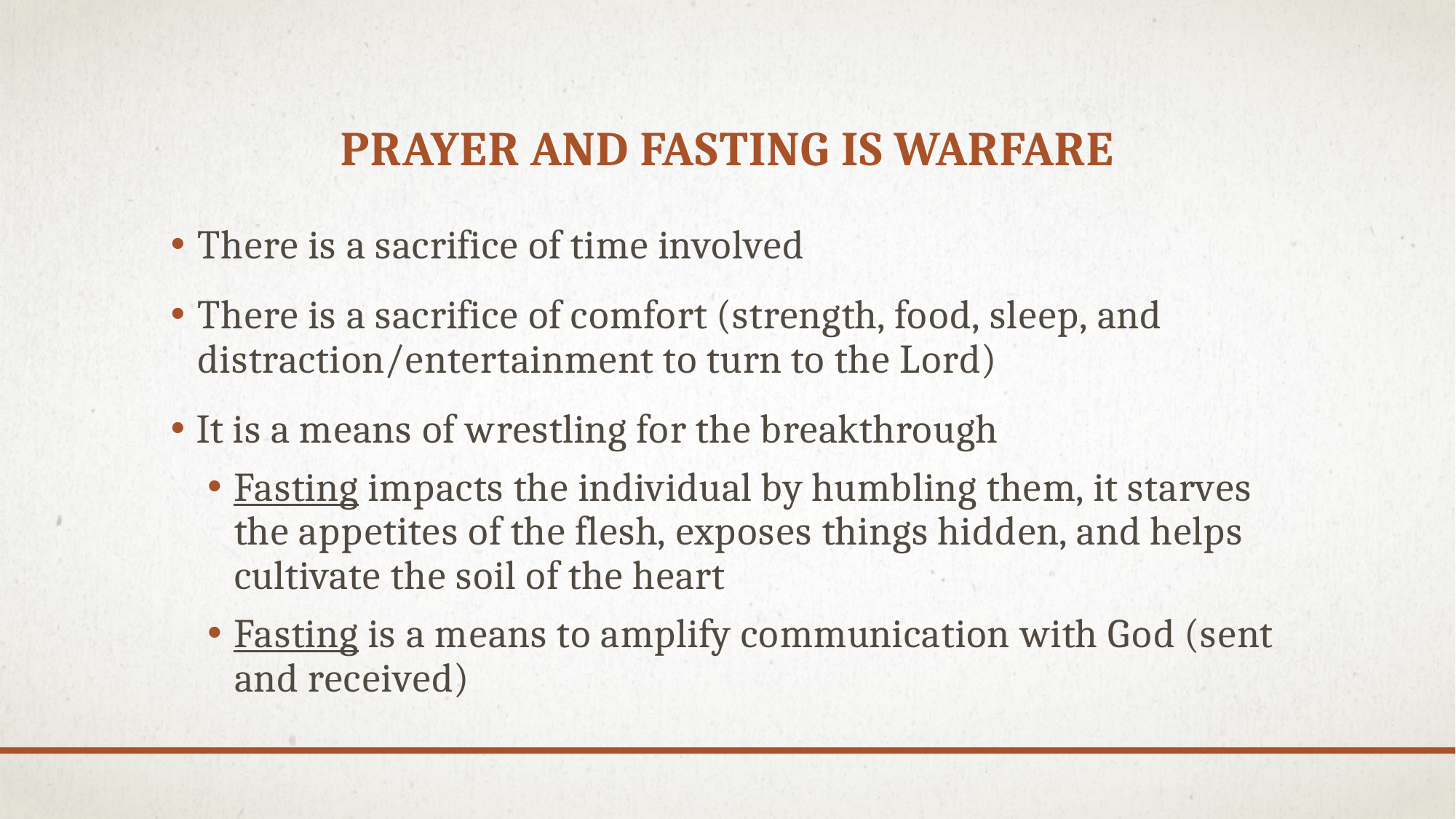

# Prayer and fasting is warfare
There is a sacrifice of time involved
There is a sacrifice of comfort (strength, food, sleep, and distraction/entertainment to turn to the Lord)
It is a means of wrestling for the breakthrough
Fasting impacts the individual by humbling them, it starves the appetites of the flesh, exposes things hidden, and helps cultivate the soil of the heart
Fasting is a means to amplify communication with God (sent and received)